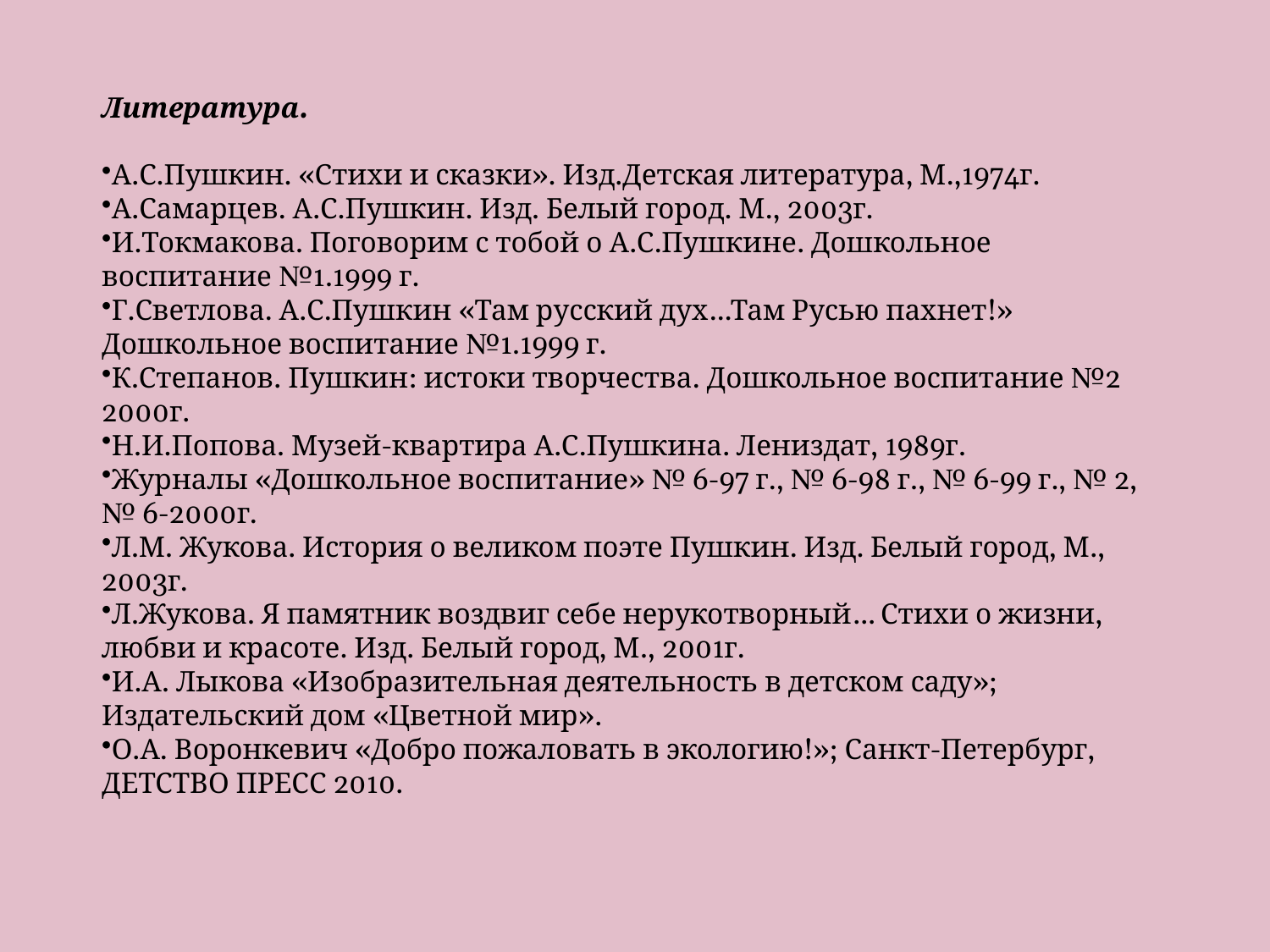

Литература.

А.С.Пушкин. «Стихи и сказки». Изд.Детская литература, М.,1974г.
А.Самарцев. А.С.Пушкин. Изд. Белый город. М., 2003г.
И.Токмакова. Поговорим с тобой о А.С.Пушкине. Дошкольное воспитание №1.1999 г.
Г.Светлова. А.С.Пушкин «Там русский дух…Там Русью пахнет!» Дошкольное воспитание №1.1999 г.
К.Степанов. Пушкин: истоки творчества. Дошкольное воспитание №2 2000г.
Н.И.Попова. Музей-квартира А.С.Пушкина. Лениздат, 1989г.
Журналы «Дошкольное воспитание» № 6-97 г., № 6-98 г., № 6-99 г., № 2, № 6-2000г.
Л.М. Жукова. История о великом поэте Пушкин. Изд. Белый город, М., 2003г.
Л.Жукова. Я памятник воздвиг себе нерукотворный… Стихи о жизни, любви и красоте. Изд. Белый город, М., 2001г.
И.А. Лыкова «Изобразительная деятельность в детском саду»; Издательский дом «Цветной мир».
О.А. Воронкевич «Добро пожаловать в экологию!»; Санкт-Петербург, ДЕТСТВО ПРЕСС 2010.